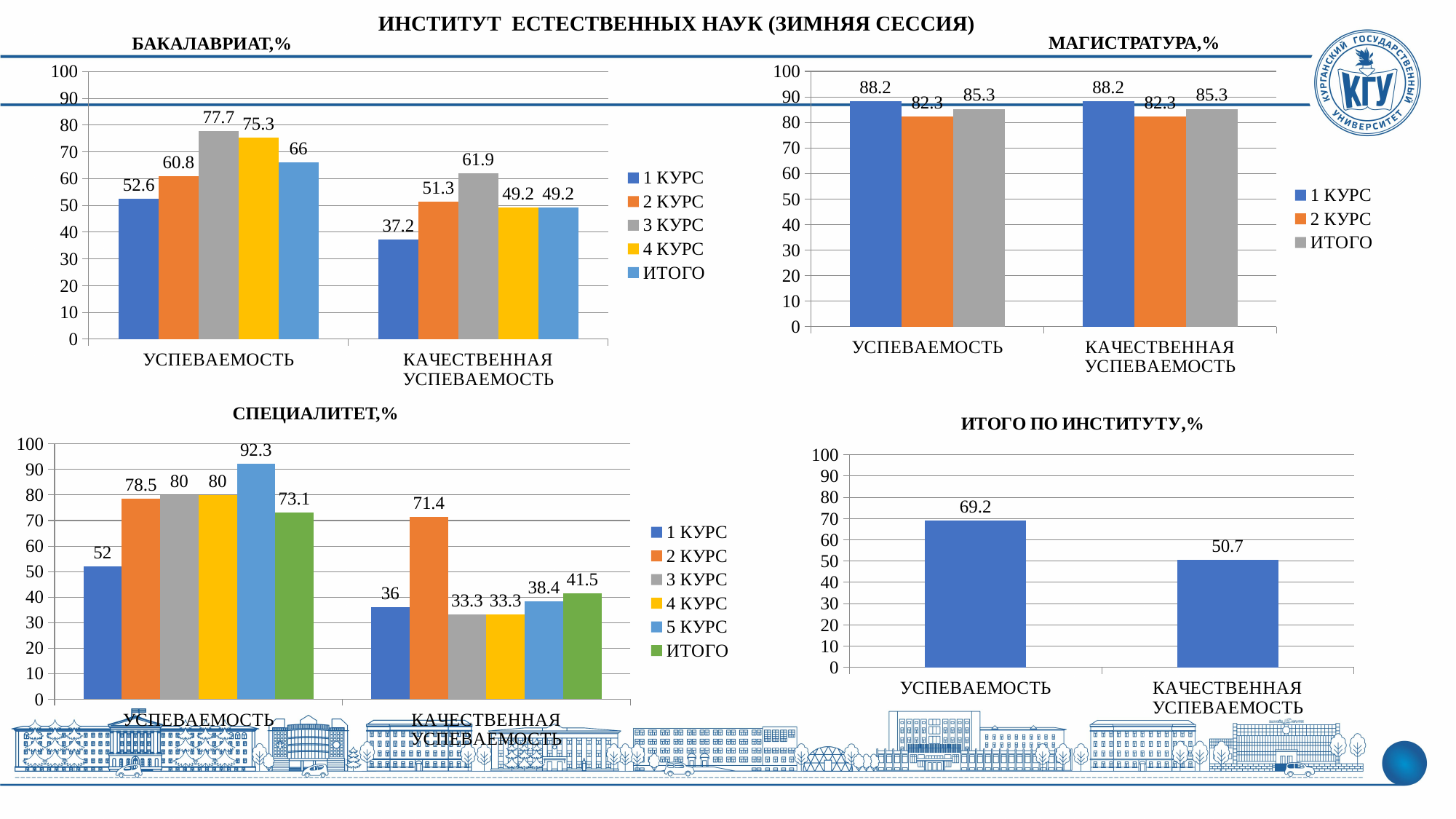

ИНСТИТУТ  ЕСТЕСТВЕННЫХ НАУК (ЗИМНЯЯ СЕССИЯ)
МАГИСТРАТУРА,%
БАКАЛАВРИАТ,%

### Chart

| Category | 1 КУРС | 2 КУРС | 3 КУРС | 4 КУРС | ИТОГО |
|---|---|---|---|---|---|
| УСПЕВАЕМОСТЬ | 52.6 | 60.8 | 77.7 | 75.3 | 66.0 |
| КАЧЕСТВЕННАЯ УСПЕВАЕМОСТЬ | 37.2 | 51.3 | 61.9 | 49.2 | 49.2 |

### Chart

| Category | 1 КУРС | 2 КУРС | ИТОГО |
|---|---|---|---|
| УСПЕВАЕМОСТЬ | 88.2 | 82.3 | 85.3 |
| КАЧЕСТВЕННАЯ УСПЕВАЕМОСТЬ | 88.2 | 82.3 | 85.3 |
СПЕЦИАЛИТЕТ,%

### Chart: ИТОГО ПО ИНСТИТУТУ,%

| Category | ИТОГО ПО ИНСТИТУТУ |
|---|---|
| УСПЕВАЕМОСТЬ | 69.2 |
| КАЧЕСТВЕННАЯ УСПЕВАЕМОСТЬ | 50.7 |

### Chart

| Category | 1 КУРС | 2 КУРС | 3 КУРС | 4 КУРС | 5 КУРС | ИТОГО |
|---|---|---|---|---|---|---|
| УСПЕВАЕМОСТЬ | 52.0 | 78.5 | 80.0 | 80.0 | 92.3 | 73.1 |
| КАЧЕСТВЕННАЯ УСПЕВАЕМОСТЬ | 36.0 | 71.4 | 33.3 | 33.3 | 38.4 | 41.5 |